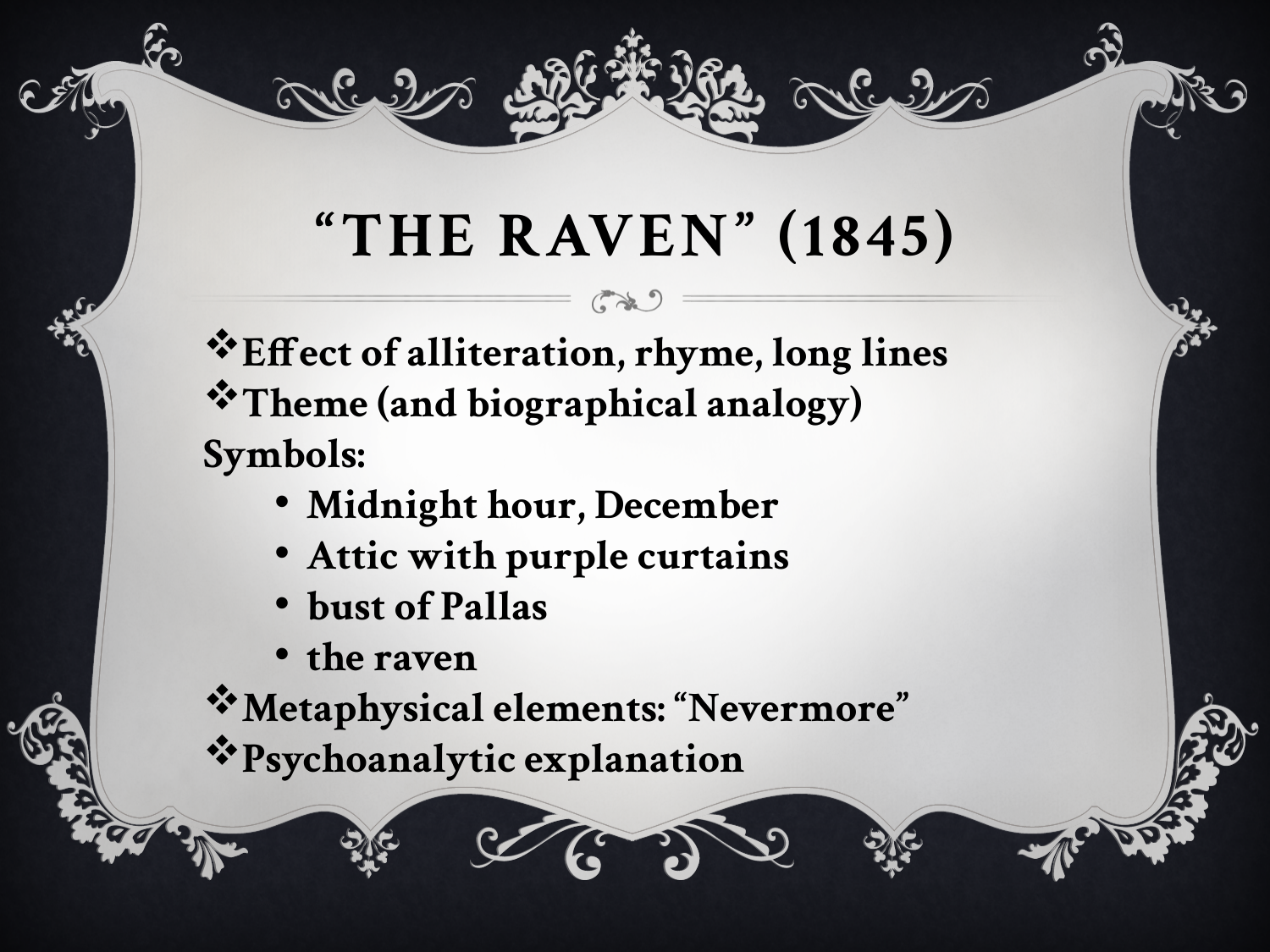

# “The Raven” (1845)
Effect of alliteration, rhyme, long lines
Theme (and biographical analogy)
Symbols:
Midnight hour, December
Attic with purple curtains
bust of Pallas
the raven
Metaphysical elements: “Nevermore”
Psychoanalytic explanation